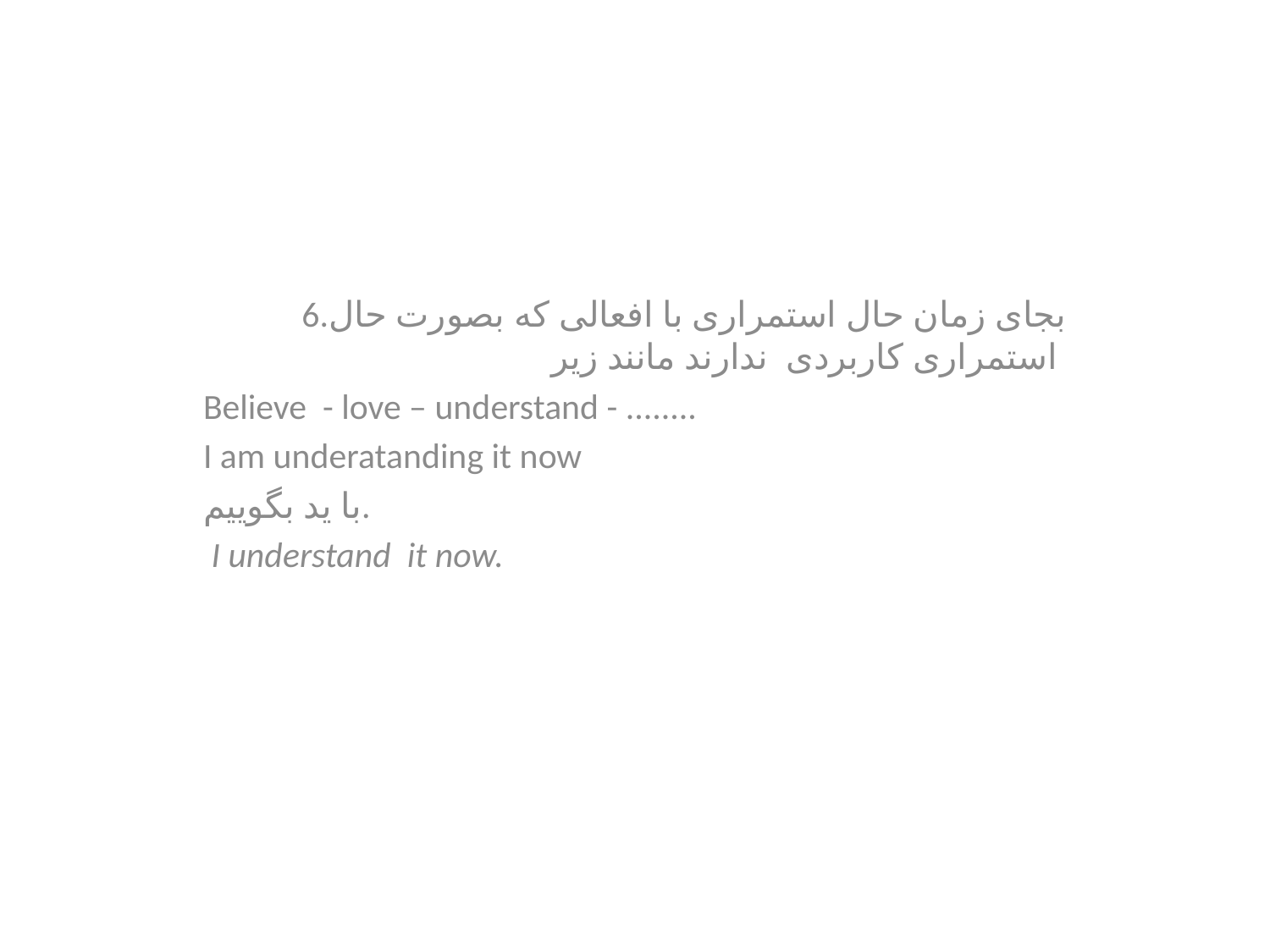

6.بجای زمان حال استمراری با افعالی که بصورت حال استمراری کاربردی  ندارند مانند زیر
Believe  - love – understand - ........
I am underatanding it now
با ید بگوییم.
 I understand  it now.